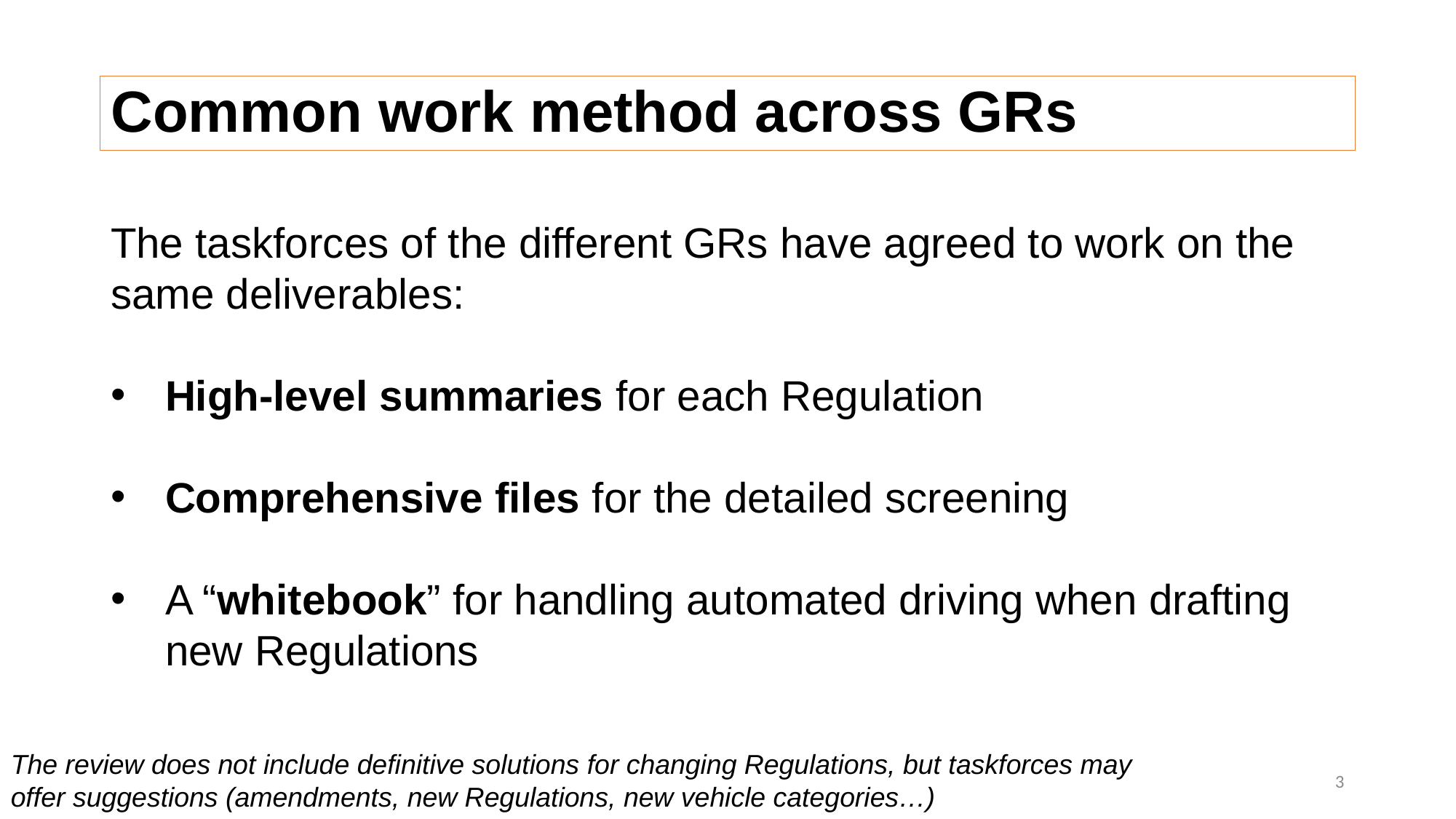

Common work method across GRs
The taskforces of the different GRs have agreed to work on the same deliverables:

High-level summaries for each Regulation

Comprehensive files for the detailed screening

A “whitebook” for handling automated driving when drafting new Regulations
The review does not include definitive solutions for changing Regulations, but taskforces may offer suggestions (amendments, new Regulations, new vehicle categories…)
3